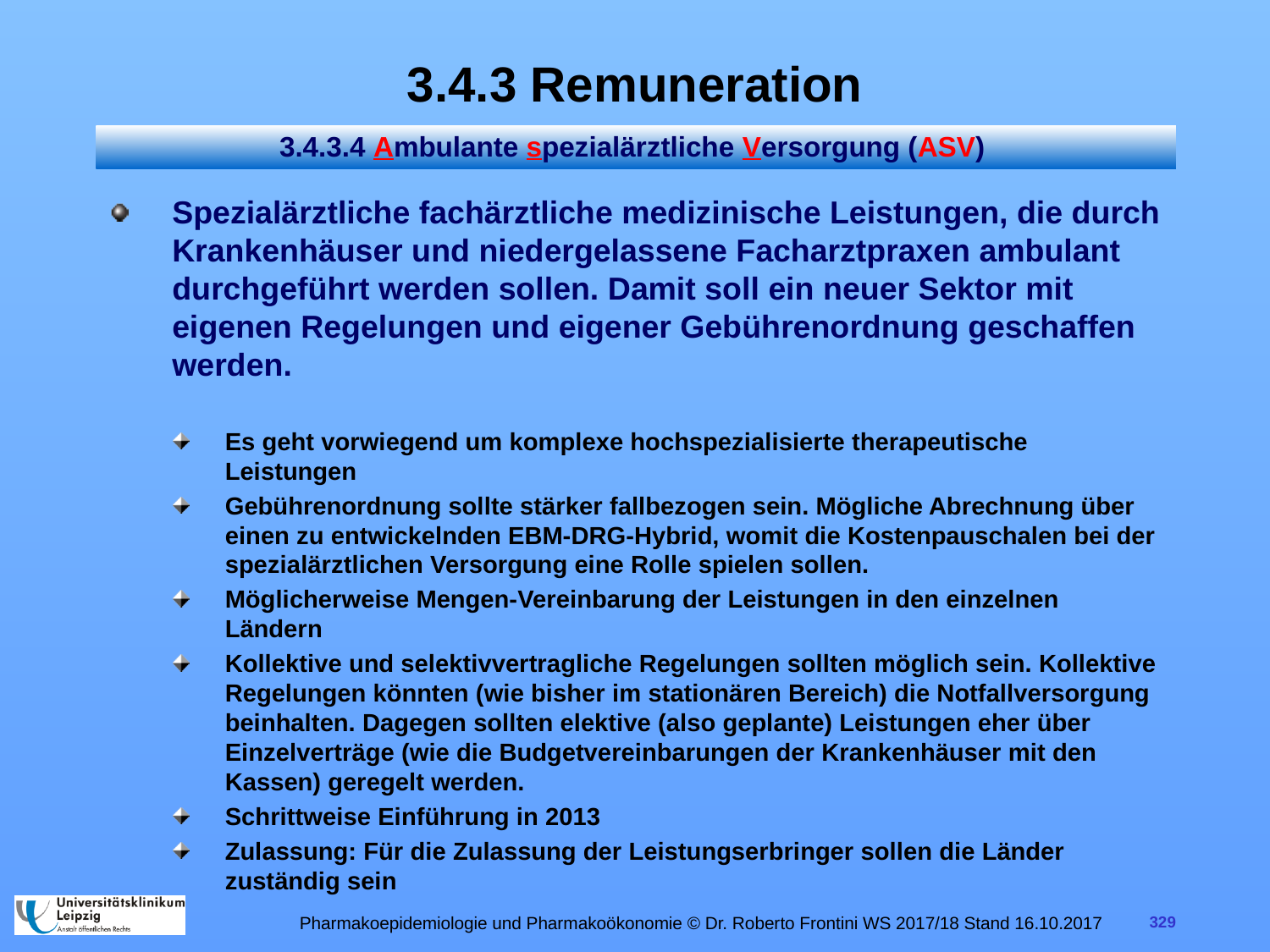

# 3.4.3 Remuneration
3.4.3.4 Ambulante spezialärztliche Versorgung (ASV)
Spezialärztliche fachärztliche medizinische Leistungen, die durch Krankenhäuser und niedergelassene Facharztpraxen ambulant durchgeführt werden sollen. Damit soll ein neuer Sektor mit eigenen Regelungen und eigener Gebührenordnung geschaffen werden.
Es geht vorwiegend um komplexe hochspezialisierte therapeutische Leistungen
Gebührenordnung sollte stärker fallbezogen sein. Mögliche Abrechnung über einen zu entwickelnden EBM-DRG-Hybrid, womit die Kostenpauschalen bei der spezialärztlichen Versorgung eine Rolle spielen sollen.
Möglicherweise Mengen-Vereinbarung der Leistungen in den einzelnen Ländern
Kollektive und selektivvertragliche Regelungen sollten möglich sein. Kollektive Regelungen könnten (wie bisher im stationären Bereich) die Notfallversorgung beinhalten. Dagegen sollten elektive (also geplante) Leistungen eher über Einzelverträge (wie die Budgetvereinbarungen der Krankenhäuser mit den Kassen) geregelt werden.
Schrittweise Einführung in 2013
Zulassung: Für die Zulassung der Leistungserbringer sollen die Länder zuständig sein

Pharmakoepidemiologie und Pharmakoökonomie © Dr. Roberto Frontini WS 2017/18 Stand 16.10.2017
329